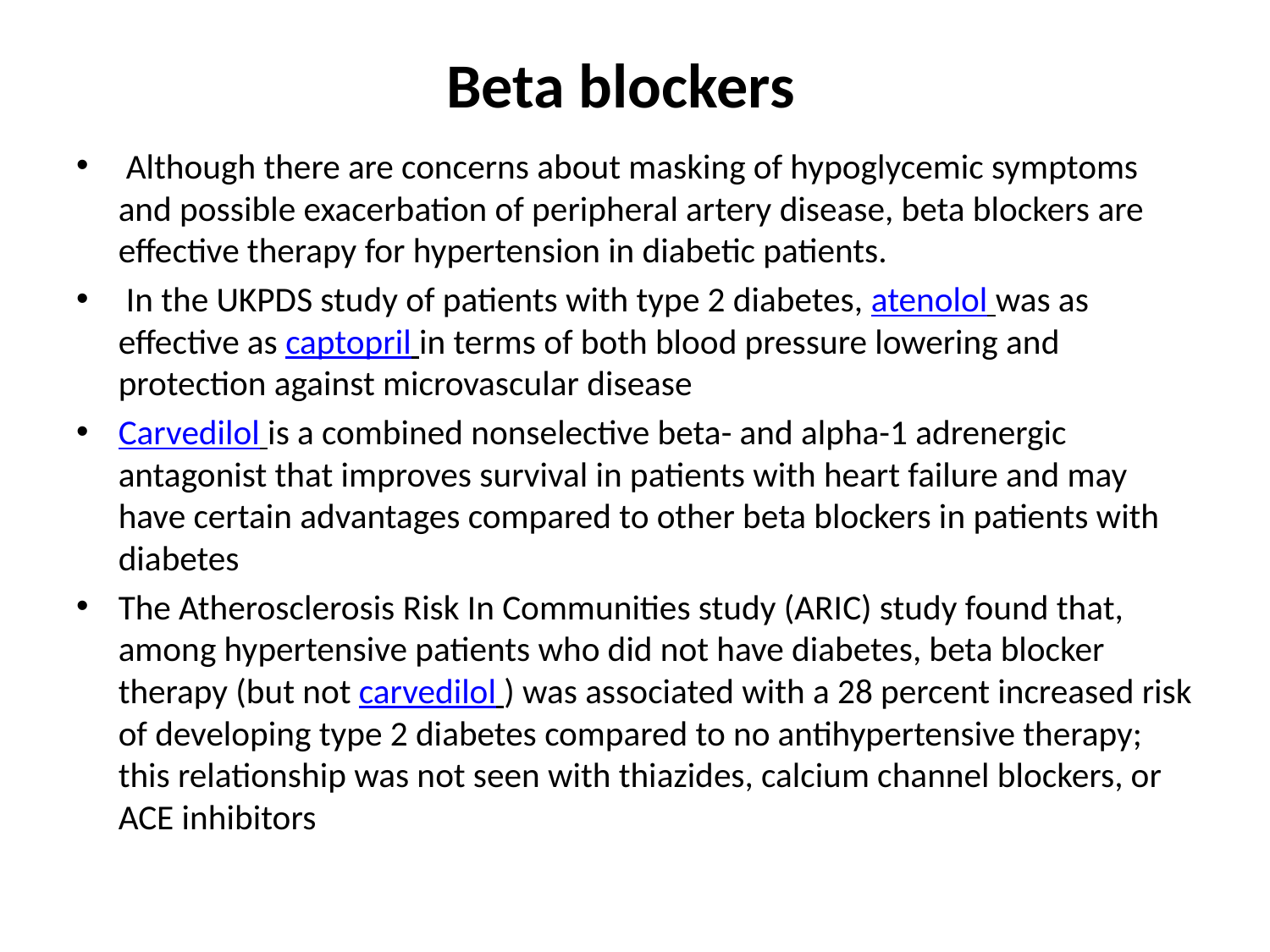

# Beta blockers
 Although there are concerns about masking of hypoglycemic symptoms and possible exacerbation of peripheral artery disease, beta blockers are effective therapy for hypertension in diabetic patients.
 In the UKPDS study of patients with type 2 diabetes, atenolol was as effective as captopril in terms of both blood pressure lowering and protection against microvascular disease
Carvedilol is a combined nonselective beta- and alpha-1 adrenergic antagonist that improves survival in patients with heart failure and may have certain advantages compared to other beta blockers in patients with diabetes
The Atherosclerosis Risk In Communities study (ARIC) study found that, among hypertensive patients who did not have diabetes, beta blocker therapy (but not carvedilol ) was associated with a 28 percent increased risk of developing type 2 diabetes compared to no antihypertensive therapy; this relationship was not seen with thiazides, calcium channel blockers, or ACE inhibitors